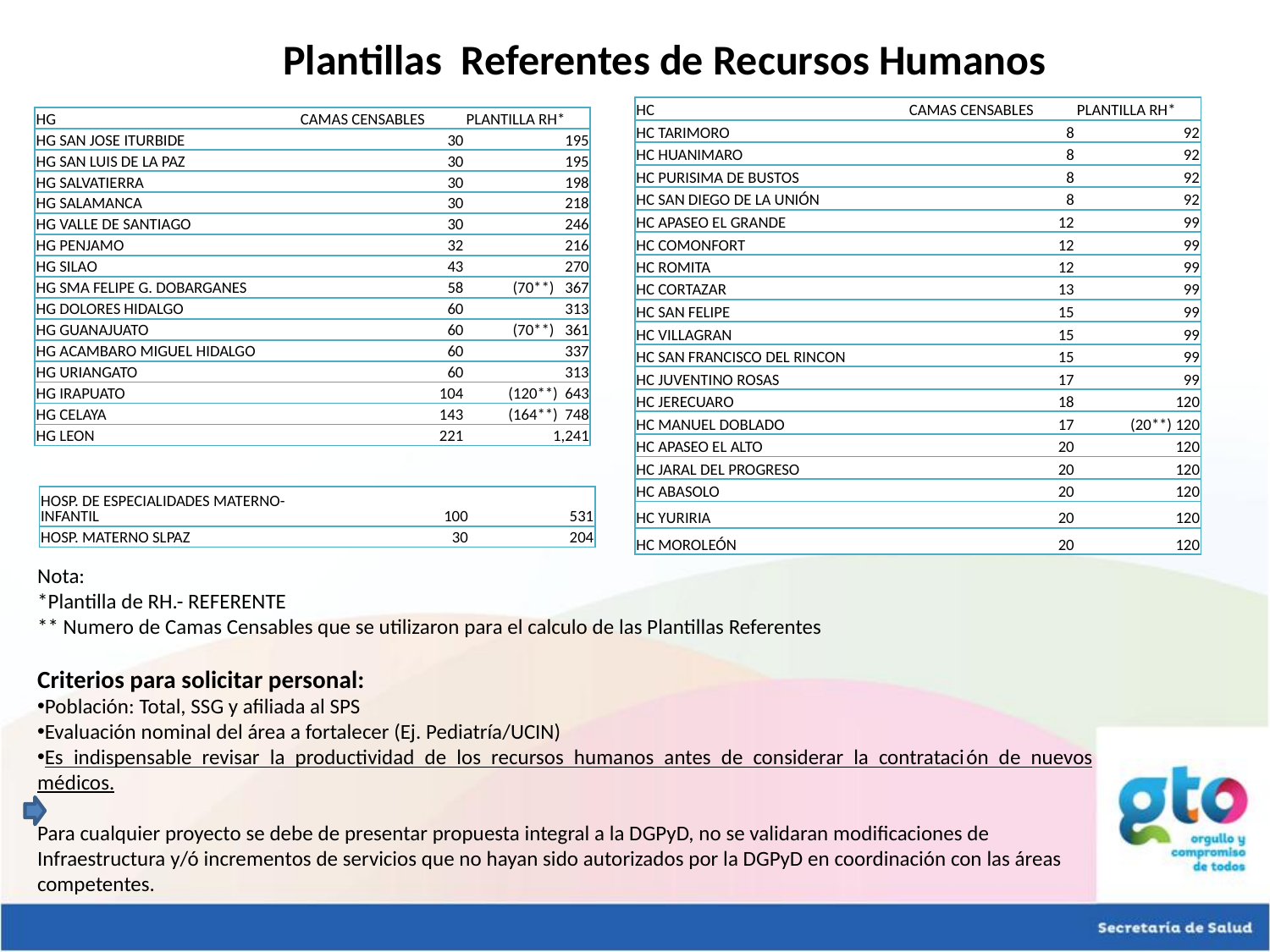

Plantillas  Referentes de Recursos Humanos
| HC | CAMAS CENSABLES | PLANTILLA RH\* |
| --- | --- | --- |
| HC TARIMORO | 8 | 92 |
| HC HUANIMARO | 8 | 92 |
| HC PURISIMA DE BUSTOS | 8 | 92 |
| HC SAN DIEGO DE LA UNIÓN | 8 | 92 |
| HC APASEO EL GRANDE | 12 | 99 |
| HC COMONFORT | 12 | 99 |
| HC ROMITA | 12 | 99 |
| HC CORTAZAR | 13 | 99 |
| HC SAN FELIPE | 15 | 99 |
| HC VILLAGRAN | 15 | 99 |
| HC SAN FRANCISCO DEL RINCON | 15 | 99 |
| HC JUVENTINO ROSAS | 17 | 99 |
| HC JERECUARO | 18 | 120 |
| HC MANUEL DOBLADO | 17 | (20\*\*) 120 |
| HC APASEO EL ALTO | 20 | 120 |
| HC JARAL DEL PROGRESO | 20 | 120 |
| HC ABASOLO | 20 | 120 |
| HC YURIRIA | 20 | 120 |
| HC MOROLEÓN | 20 | 120 |
| HG | CAMAS CENSABLES | PLANTILLA RH\* |
| --- | --- | --- |
| HG SAN JOSE ITURBIDE | 30 | 195 |
| HG SAN LUIS DE LA PAZ | 30 | 195 |
| HG SALVATIERRA | 30 | 198 |
| HG SALAMANCA | 30 | 218 |
| HG VALLE DE SANTIAGO | 30 | 246 |
| HG PENJAMO | 32 | 216 |
| HG SILAO | 43 | 270 |
| HG SMA FELIPE G. DOBARGANES | 58 | (70\*\*) 367 |
| HG DOLORES HIDALGO | 60 | 313 |
| HG GUANAJUATO | 60 | (70\*\*) 361 |
| HG ACAMBARO MIGUEL HIDALGO | 60 | 337 |
| HG URIANGATO | 60 | 313 |
| HG IRAPUATO | 104 | (120\*\*) 643 |
| HG CELAYA | 143 | (164\*\*) 748 |
| HG LEON | 221 | 1,241 |
| HOSP. DE ESPECIALIDADES MATERNO-INFANTIL | 100 | 531 |
| --- | --- | --- |
| HOSP. MATERNO SLPAZ | 30 | 204 |
Nota:
*Plantilla de RH.- REFERENTE
** Numero de Camas Censables que se utilizaron para el calculo de las Plantillas Referentes

Criterios para solicitar personal:
Población: Total, SSG y afiliada al SPS
Evaluación nominal del área a fortalecer (Ej. Pediatría/UCIN)
Es indispensable revisar la productividad de los recursos humanos antes de considerar la contratación de nuevos médicos.

Para cualquier proyecto se debe de presentar propuesta integral a la DGPyD, no se validaran modificaciones de Infraestructura y/ó incrementos de servicios que no hayan sido autorizados por la DGPyD en coordinación con las áreas competentes.